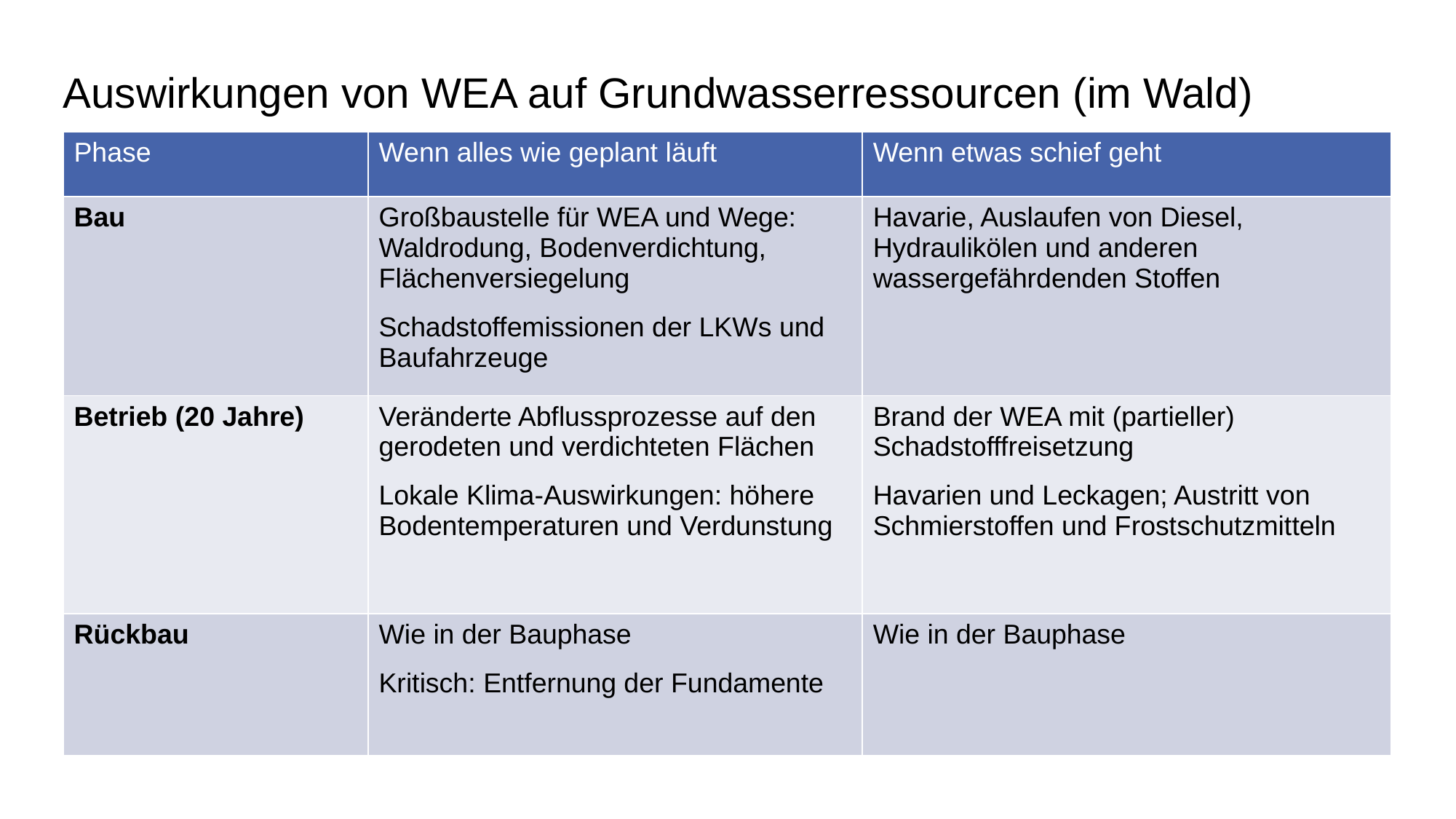

12
# Auswirkungen von WEA auf Grundwasserressourcen (im Wald)
| Phase | Wenn alles wie geplant läuft | Wenn etwas schief geht |
| --- | --- | --- |
| Bau | Großbaustelle für WEA und Wege: Waldrodung, Bodenverdichtung, Flächenversiegelung Schadstoffemissionen der LKWs und Baufahrzeuge | Havarie, Auslaufen von Diesel, Hydraulikölen und anderen wassergefährdenden Stoffen |
| Betrieb (20 Jahre) | Veränderte Abflussprozesse auf den gerodeten und verdichteten Flächen Lokale Klima-Auswirkungen: höhere Bodentemperaturen und Verdunstung | Brand der WEA mit (partieller) Schadstofffreisetzung Havarien und Leckagen; Austritt von Schmierstoffen und Frostschutzmitteln |
| Rückbau | Wie in der Bauphase Kritisch: Entfernung der Fundamente | Wie in der Bauphase |